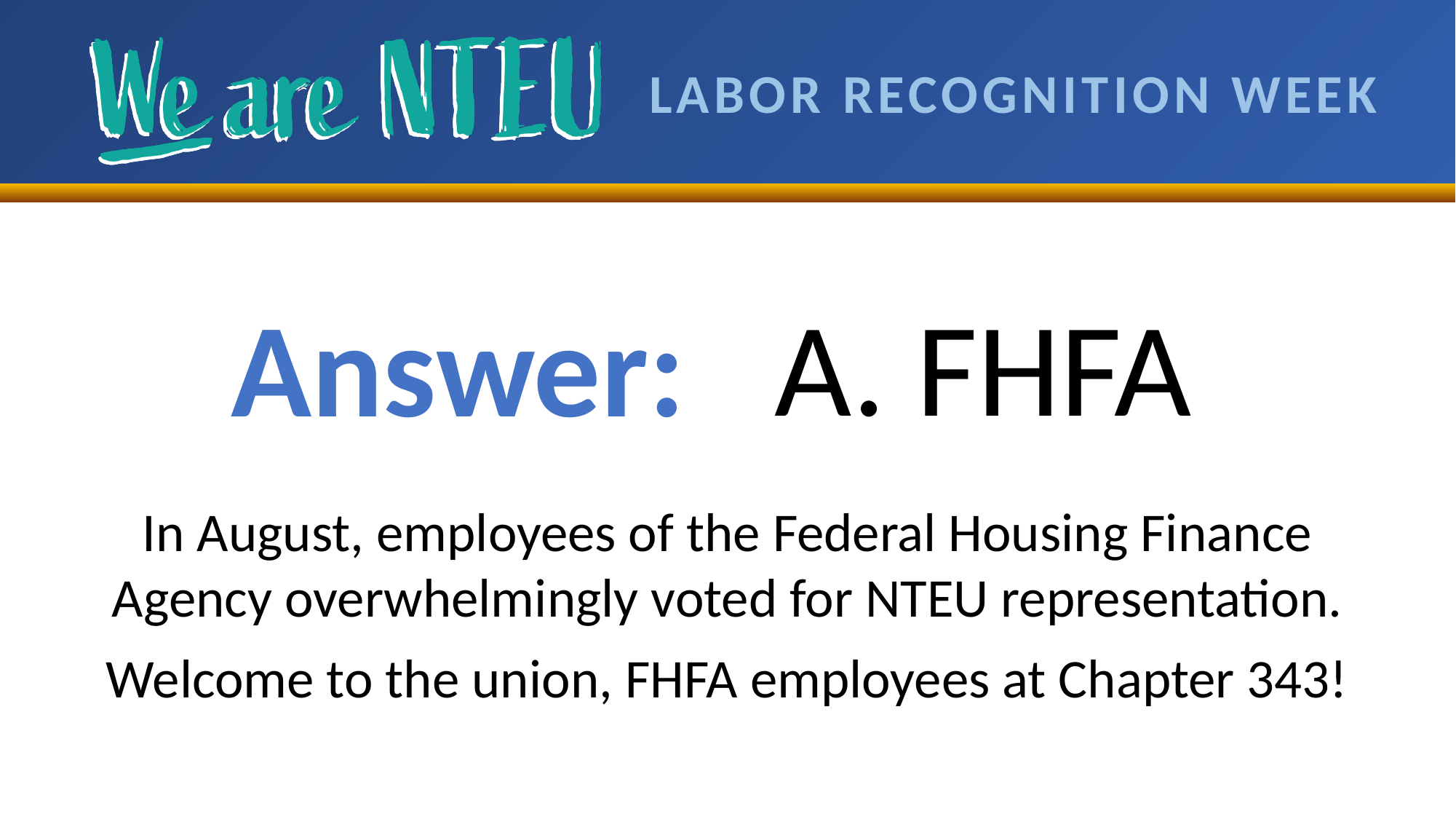

A. FHFA
Answer:
In August, employees of the Federal Housing Finance Agency overwhelmingly voted for NTEU representation.
Welcome to the union, FHFA employees at Chapter 343!